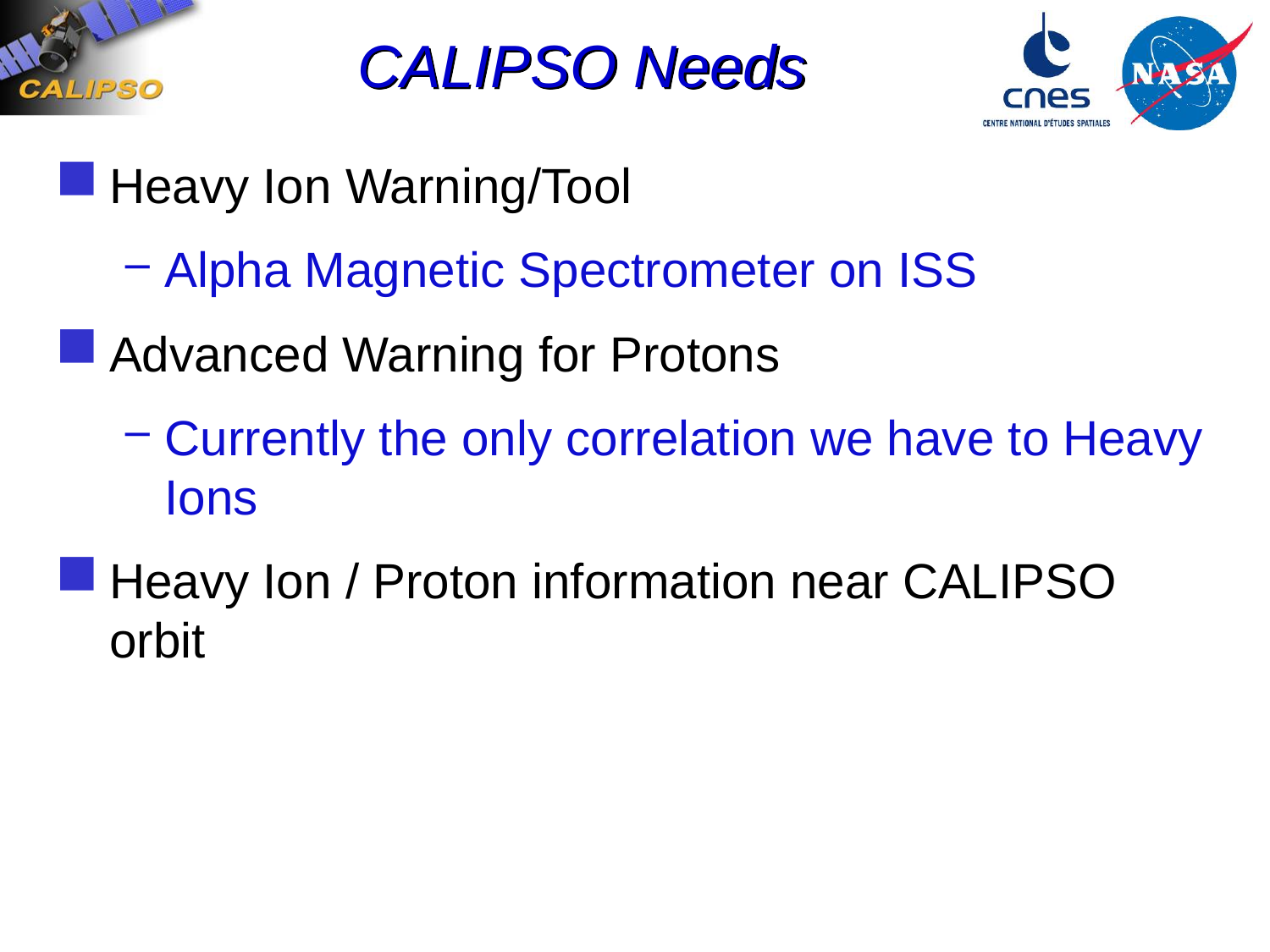

# CALIPSO Needs
Heavy Ion Warning/Tool
Alpha Magnetic Spectrometer on ISS
Advanced Warning for Protons
Currently the only correlation we have to Heavy Ions
Heavy Ion / Proton information near CALIPSO orbit